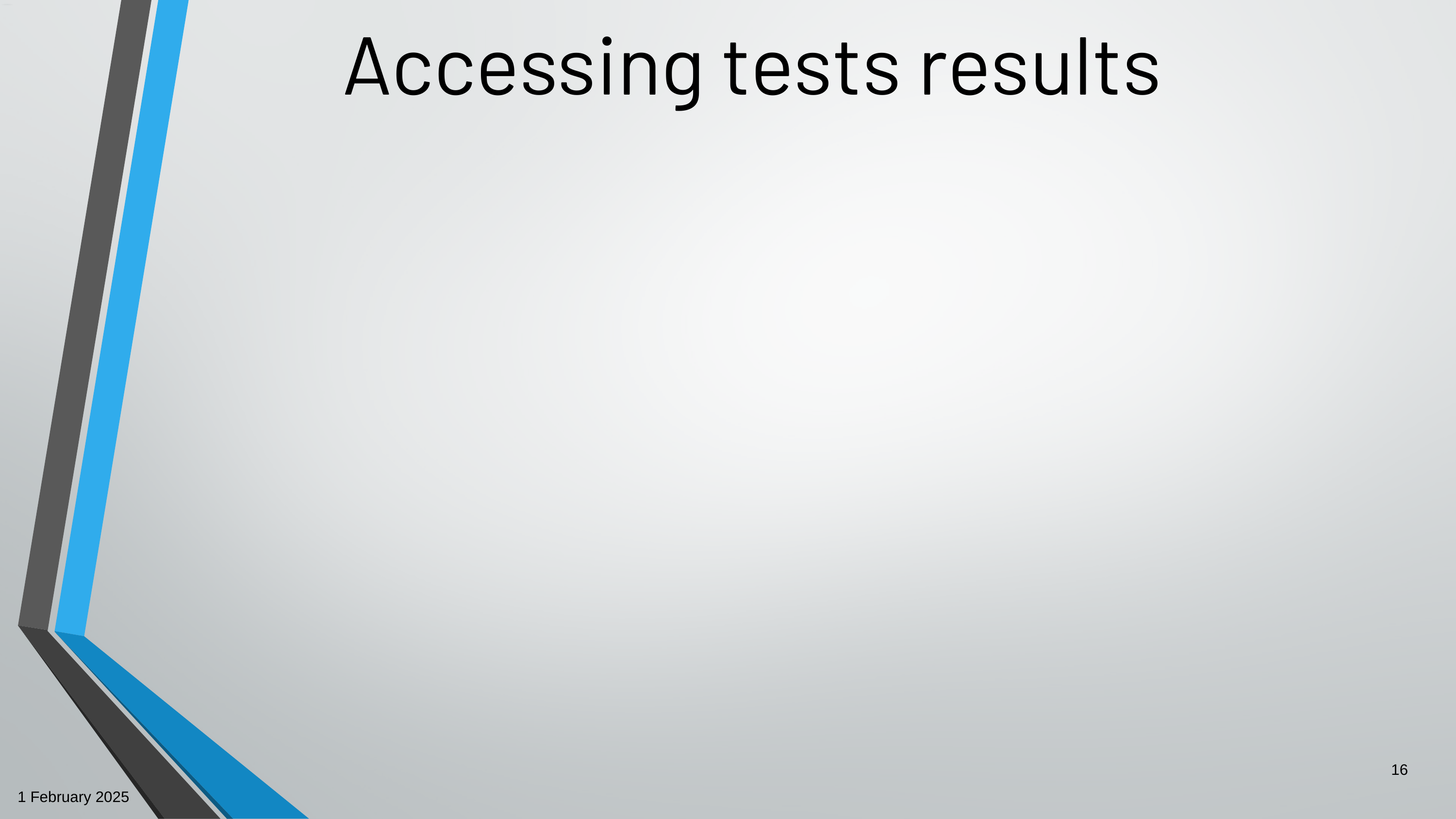

# Accessing tests results
16
1 February 2025